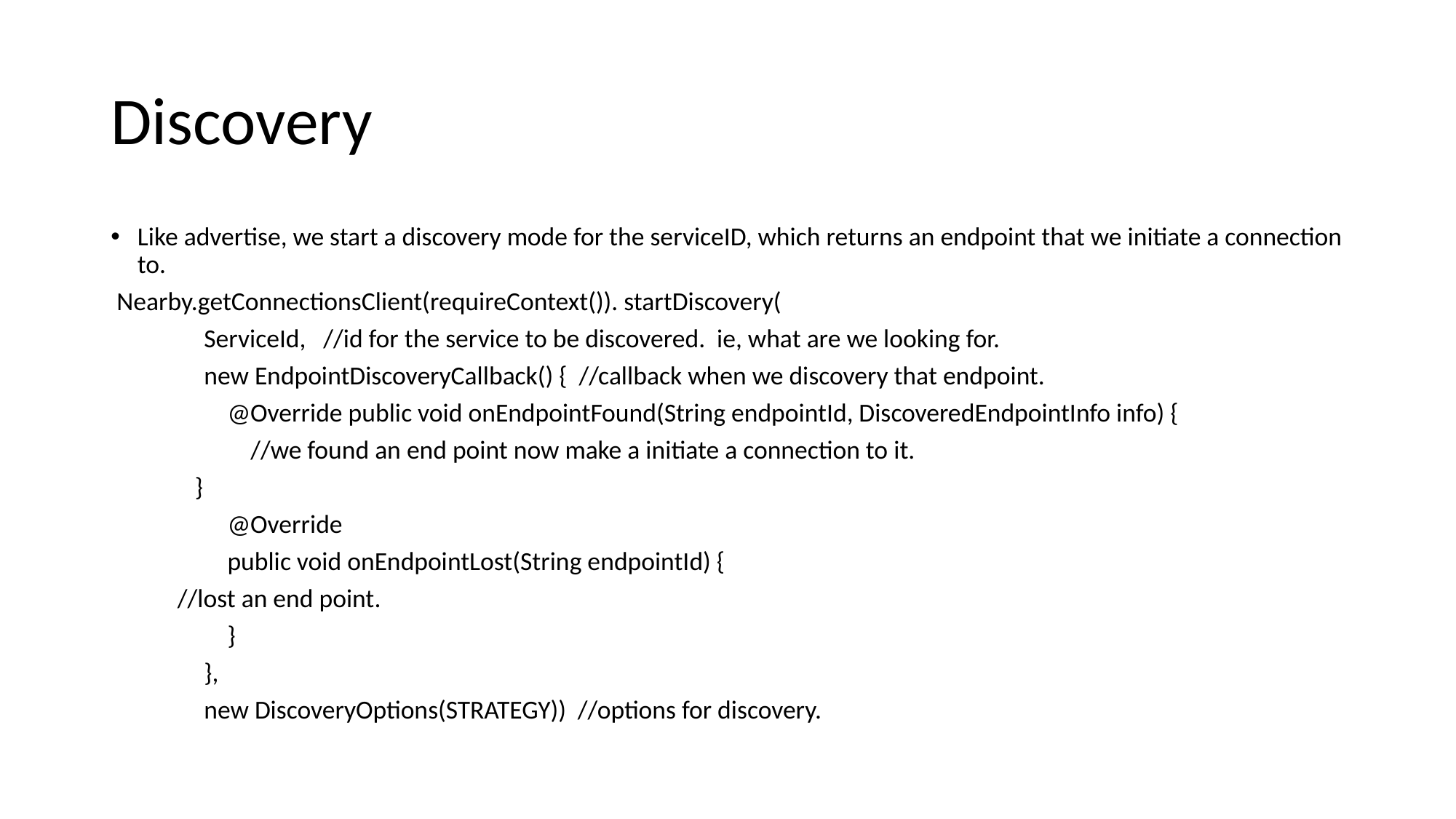

# Discovery
Like advertise, we start a discovery mode for the serviceID, which returns an endpoint that we initiate a connection to.
 Nearby.getConnectionsClient(requireContext()). startDiscovery(
                ServiceId,   //id for the service to be discovered.  ie, what are we looking for.
                new EndpointDiscoveryCallback() {  //callback when we discovery that endpoint.
                    @Override public void onEndpointFound(String endpointId, DiscoveredEndpointInfo info) {
                        //we found an end point now make a initiate a connection to it.
	   }
                    @Override
                    public void onEndpointLost(String endpointId) {
 		//lost an end point.
                    }
                },
                new DiscoveryOptions(STRATEGY))  //options for discovery.